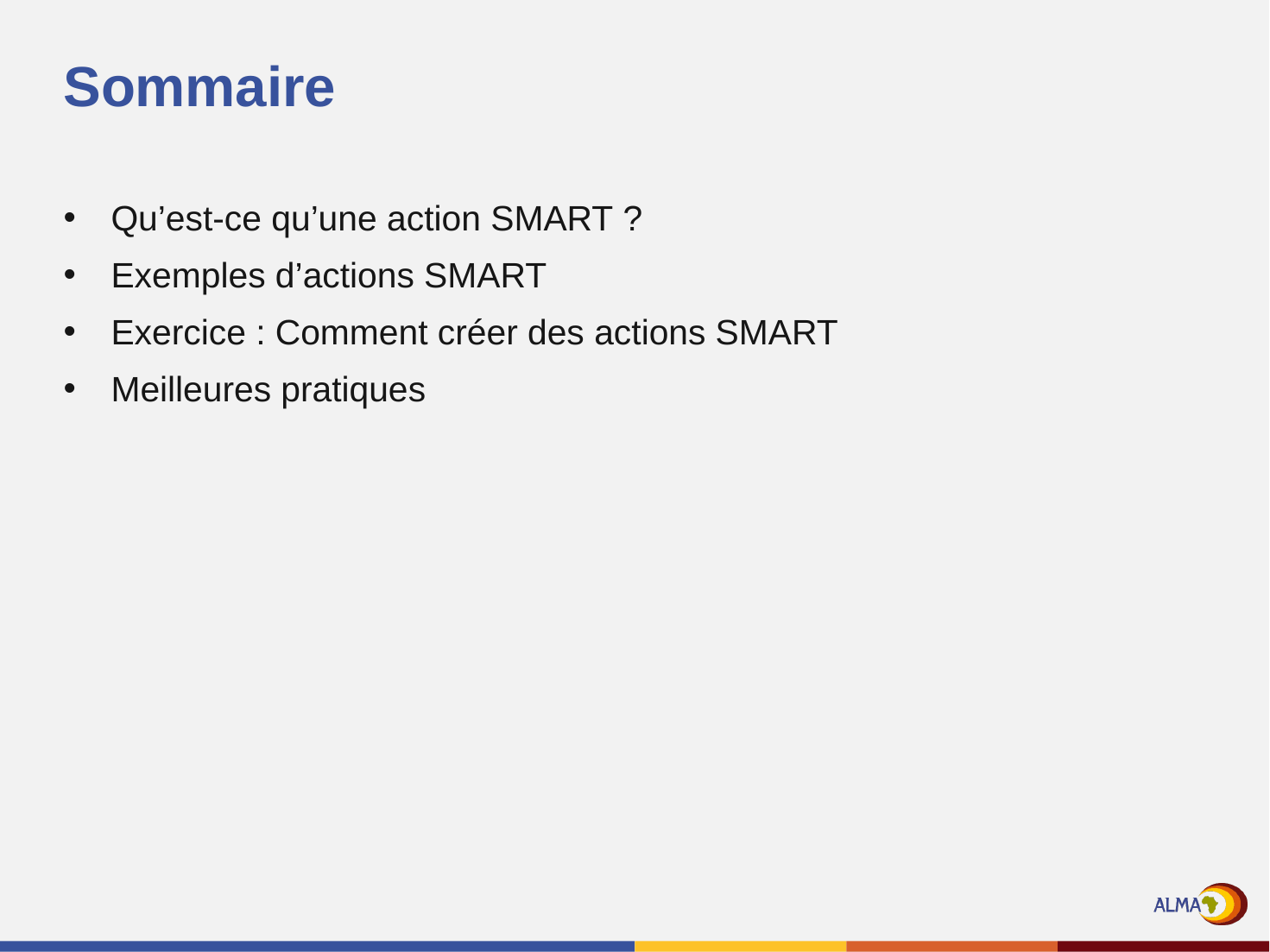

# Sommaire
Qu’est-ce qu’une action SMART ?
Exemples d’actions SMART
Exercice : Comment créer des actions SMART
Meilleures pratiques